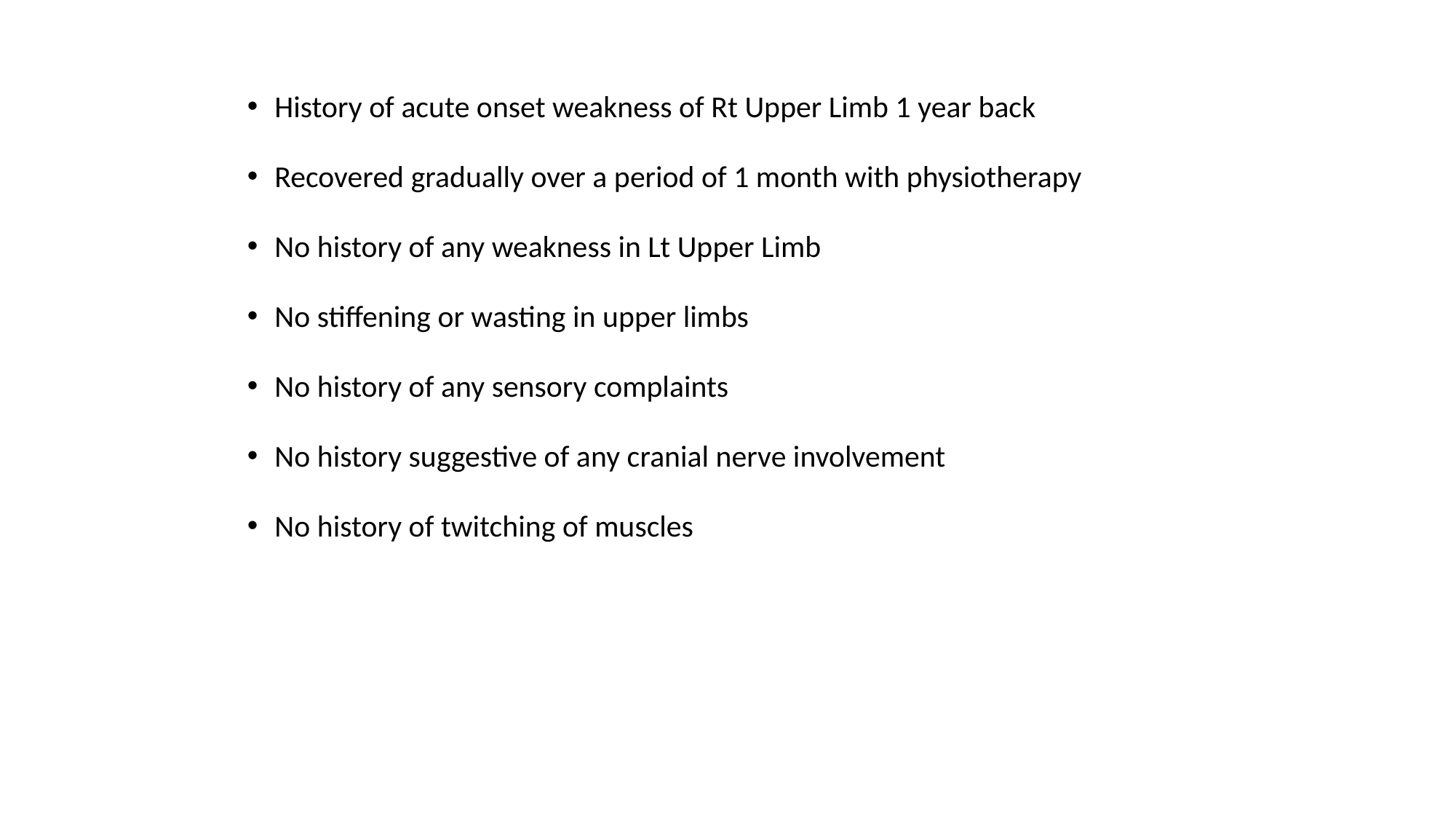

#
History of acute onset weakness of Rt Upper Limb 1 year back
Recovered gradually over a period of 1 month with physiotherapy
No history of any weakness in Lt Upper Limb
No stiffening or wasting in upper limbs
No history of any sensory complaints
No history suggestive of any cranial nerve involvement
No history of twitching of muscles